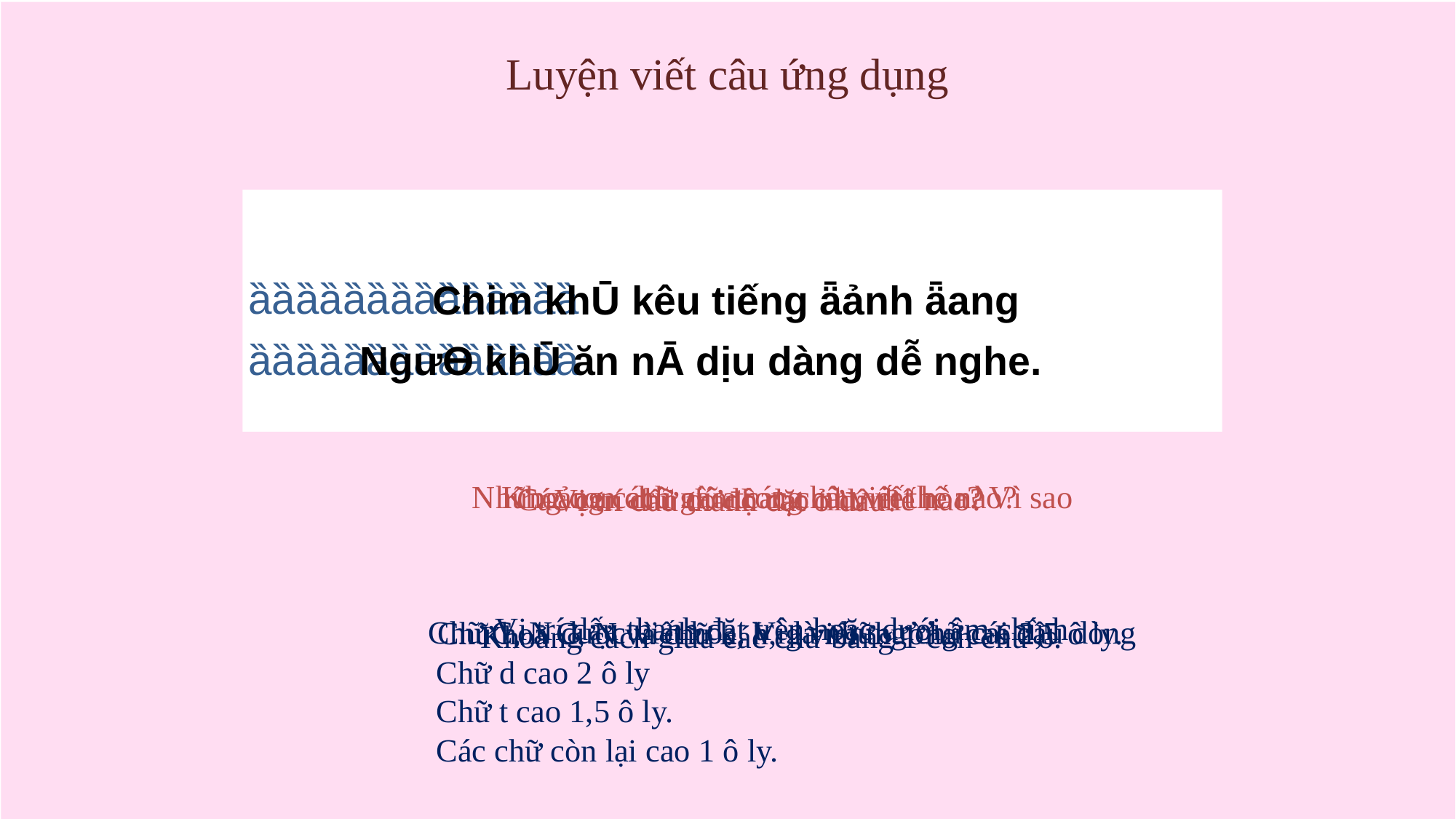

Luyện viết câu ứng dụng
cx
ȁȁȁȁȁȁȁȁȁȁȁȁȁȁ
Chim khŪ kêu tiếng ǟảnh ǟang
ȁȁȁȁȁȁȁȁȁȁȁȁȁȁ
NgưƟ khŪ ăn nĀ dịu dàng dễ nghe.
Khoảng cách giữa các chữ viết thế nào?
Những con chữ nào trong câu viết hoa? Vì sao
Các con chữ có độ cao như thế nào?
Vị trí dấu thanh đặt ở đâu?

 Chữ C, N được viết hoa. Vì là những chữ cái đầu dòng
Vị trí dấu thanh đặt trên hoặc dưới âm chính
  Chữ hoa C, N và chữ k, h, g viết thường cao 2,5 ô ly.
  Chữ d cao 2 ô ly
  Chữ t cao 1,5 ô ly.
  Các chữ còn lại cao 1 ô ly.
 Khoảng cách giữa các chữ bằng 1 con chữ o.